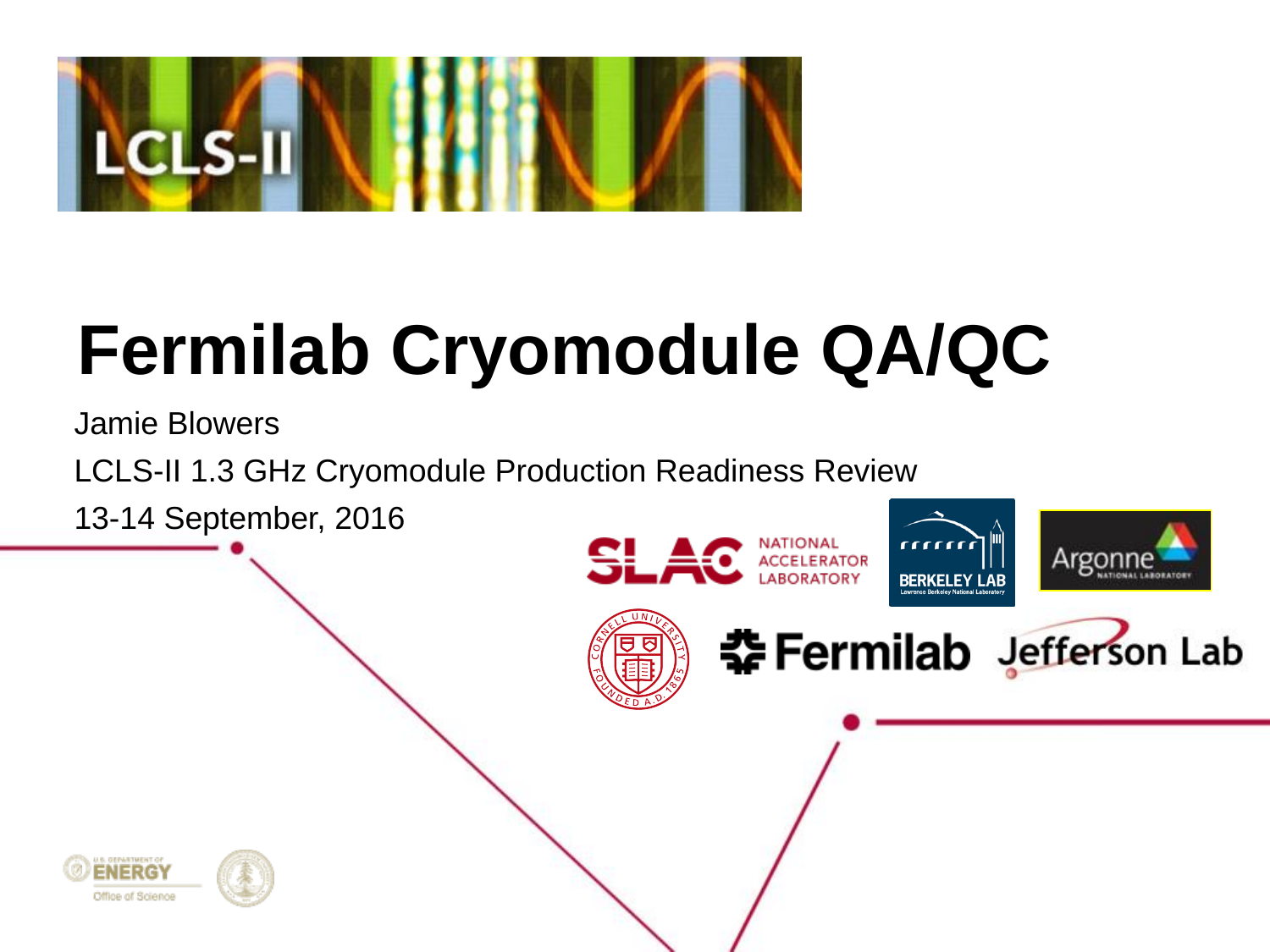

# Fermilab Cryomodule QA/QC
Jamie Blowers
LCLS-II 1.3 GHz Cryomodule Production Readiness Review
13-14 September, 2016